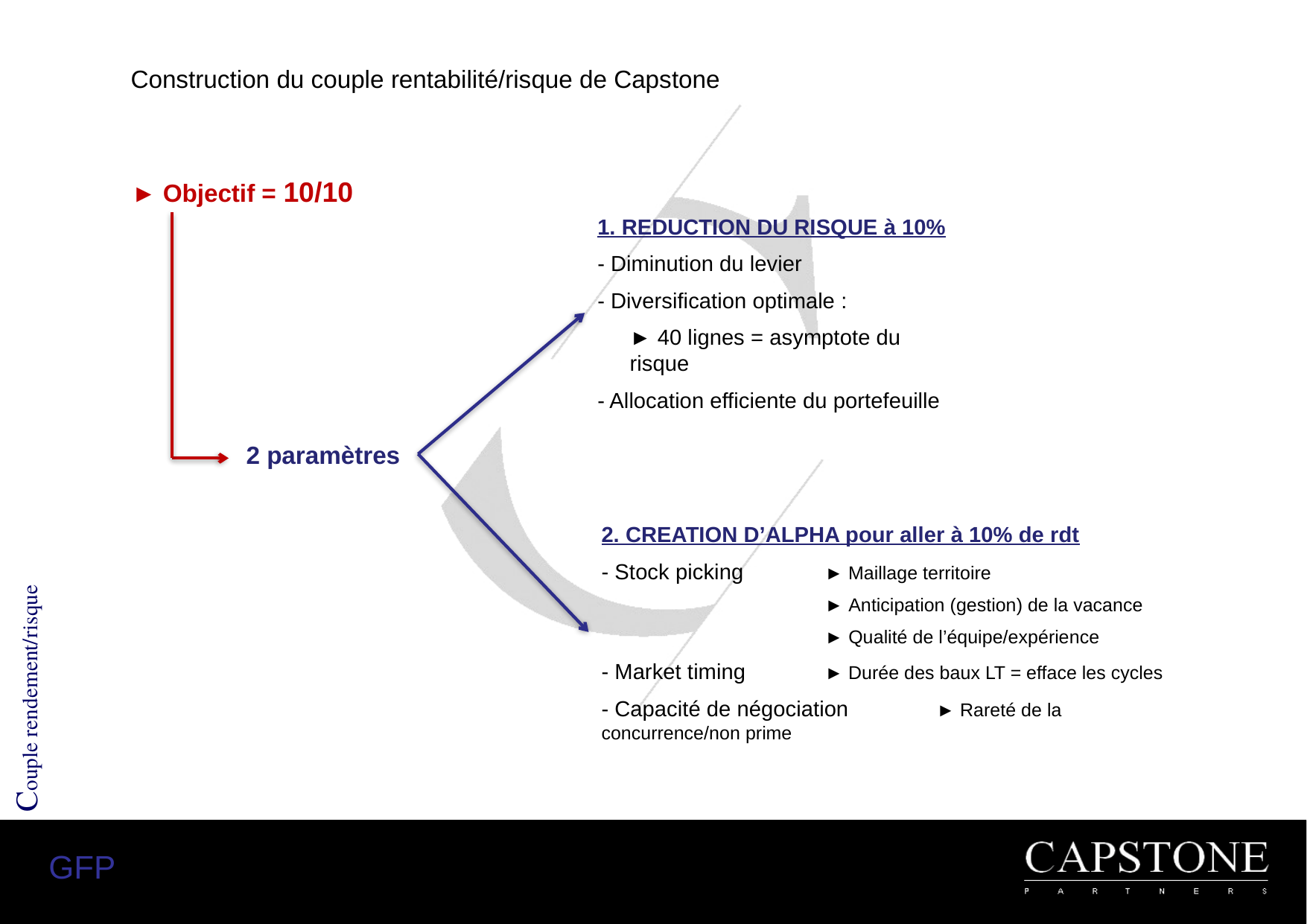

Construction du couple rentabilité/risque de Capstone
► Objectif = 10/10
1. REDUCTION DU RISQUE à 10%
- Diminution du levier
- Diversification optimale :
► 40 lignes = asymptote du risque
- Allocation efficiente du portefeuille
2 paramètres
2. CREATION D’ALPHA pour aller à 10% de rdt
- Stock picking	► Maillage territoire
		► Anticipation (gestion) de la vacance
		► Qualité de l’équipe/expérience
- Market timing	► Durée des baux LT = efface les cycles
- Capacité de négociation	► Rareté de la concurrence/non prime
Couple rendement/risque